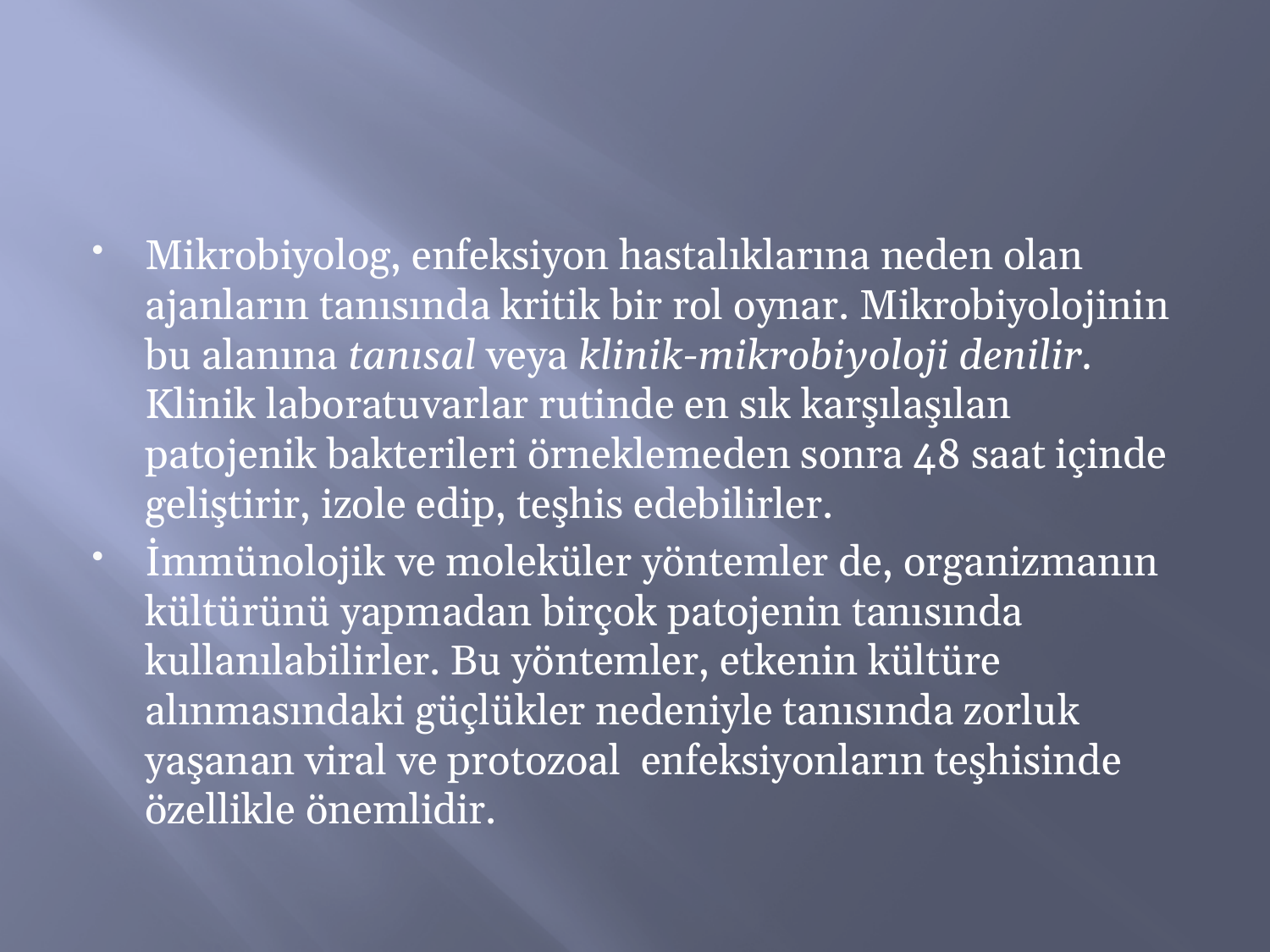

#
Mikrobiyolog, enfeksiyon hastalıklarına neden olan ajanların tanısında kritik bir rol oynar. Mikrobiyolojinin bu alanına tanısal veya klinik-mikrobiyoloji denilir. Klinik laboratuvarlar rutinde en sık karşılaşılan patojenik bakterileri örneklemeden sonra 48 saat içinde geliştirir, izole edip, teşhis edebilirler.
İmmünolojik ve moleküler yöntemler de, organizmanın kültürünü yapmadan birçok patojenin tanısında kullanılabilirler. Bu yöntemler, etkenin kültüre alınmasındaki güçlükler nedeniyle tanısında zorluk yaşanan viral ve protozoal  enfeksiyonların teşhisinde özellikle önemlidir.